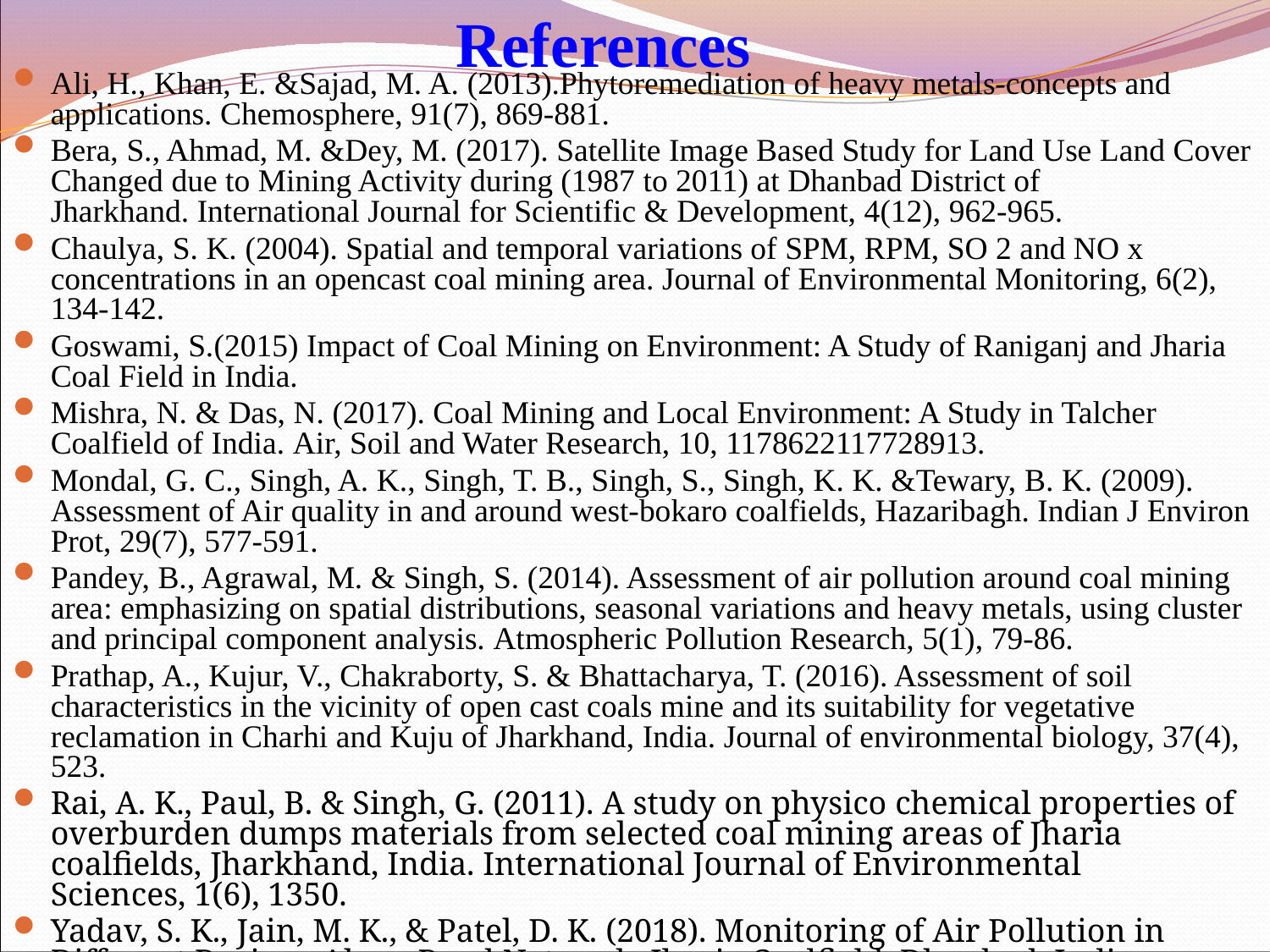

# References
Ali, H., Khan, E. &Sajad, M. A. (2013).Phytoremediation of heavy metals-concepts and applications. Chemosphere, 91(7), 869-881.
Bera, S., Ahmad, M. &Dey, M. (2017). Satellite Image Based Study for Land Use Land Cover Changed due to Mining Activity during (1987 to 2011) at Dhanbad District of Jharkhand. International Journal for Scientific & Development, 4(12), 962-965.
Chaulya, S. K. (2004). Spatial and temporal variations of SPM, RPM, SO 2 and NO x concentrations in an opencast coal mining area. Journal of Environmental Monitoring, 6(2), 134-142.
Goswami, S.(2015) Impact of Coal Mining on Environment: A Study of Raniganj and Jharia Coal Field in India.
Mishra, N. & Das, N. (2017). Coal Mining and Local Environment: A Study in Talcher Coalfield of India. Air, Soil and Water Research, 10, 1178622117728913.
Mondal, G. C., Singh, A. K., Singh, T. B., Singh, S., Singh, K. K. &Tewary, B. K. (2009). Assessment of Air quality in and around west-bokaro coalfields, Hazaribagh. Indian J Environ Prot, 29(7), 577-591.
Pandey, B., Agrawal, M. & Singh, S. (2014). Assessment of air pollution around coal mining area: emphasizing on spatial distributions, seasonal variations and heavy metals, using cluster and principal component analysis. Atmospheric Pollution Research, 5(1), 79-86.
Prathap, A., Kujur, V., Chakraborty, S. & Bhattacharya, T. (2016). Assessment of soil characteristics in the vicinity of open cast coals mine and its suitability for vegetative reclamation in Charhi and Kuju of Jharkhand, India. Journal of environmental biology, 37(4), 523.
Rai, A. K., Paul, B. & Singh, G. (2011). A study on physico chemical properties of overburden dumps materials from selected coal mining areas of Jharia coalfields, Jharkhand, India. International Journal of Environmental Sciences, 1(6), 1350.
Yadav, S. K., Jain, M. K., & Patel, D. K. (2018). Monitoring of Air Pollution in Different Regions Along Road Network, Jharia Coalfield, Dhanbad, India. In Environmental Pollution (pp. 125-134).Springer, Singapore.